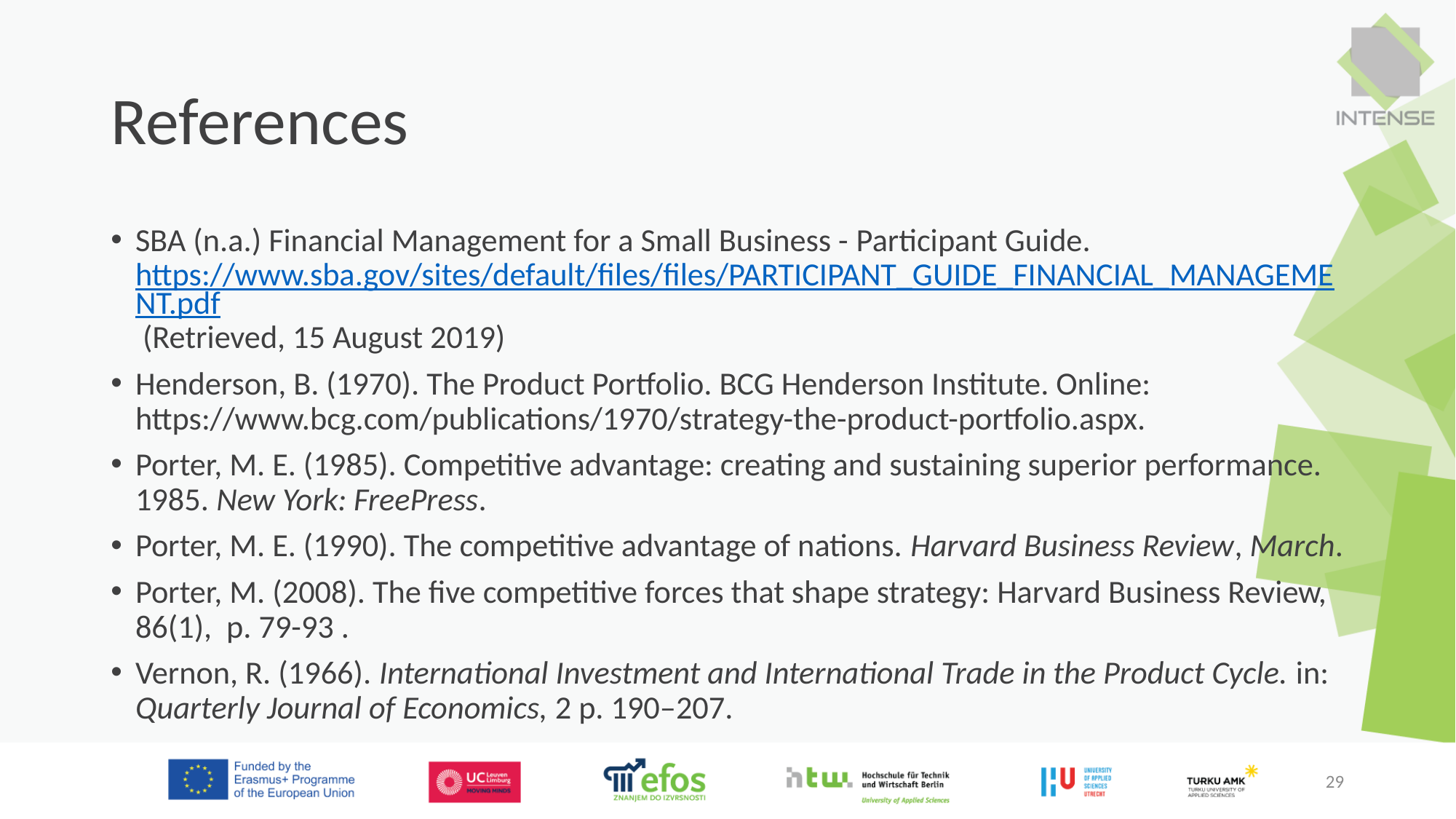

# References
SBA (n.a.) Financial Management for a Small Business - Participant Guide.  https://www.sba.gov/sites/default/files/files/PARTICIPANT_GUIDE_FINANCIAL_MANAGEMENT.pdf (Retrieved, 15 August 2019)
Henderson, B. (1970). The Product Portfolio. BCG Henderson Institute. Online: https://www.bcg.com/publications/1970/strategy-the-product-portfolio.aspx.
Porter, M. E. (1985). Competitive advantage: creating and sustaining superior performance. 1985. New York: FreePress.
Porter, M. E. (1990). The competitive advantage of nations. Harvard Business Review, March.
Porter, M. (2008). The five competitive forces that shape strategy: Harvard Business Review, 86(1),  p. 79-93 .
Vernon, R. (1966). International Investment and International Trade in the Product Cycle. in: Quarterly Journal of Economics, 2 p. 190–207.

29